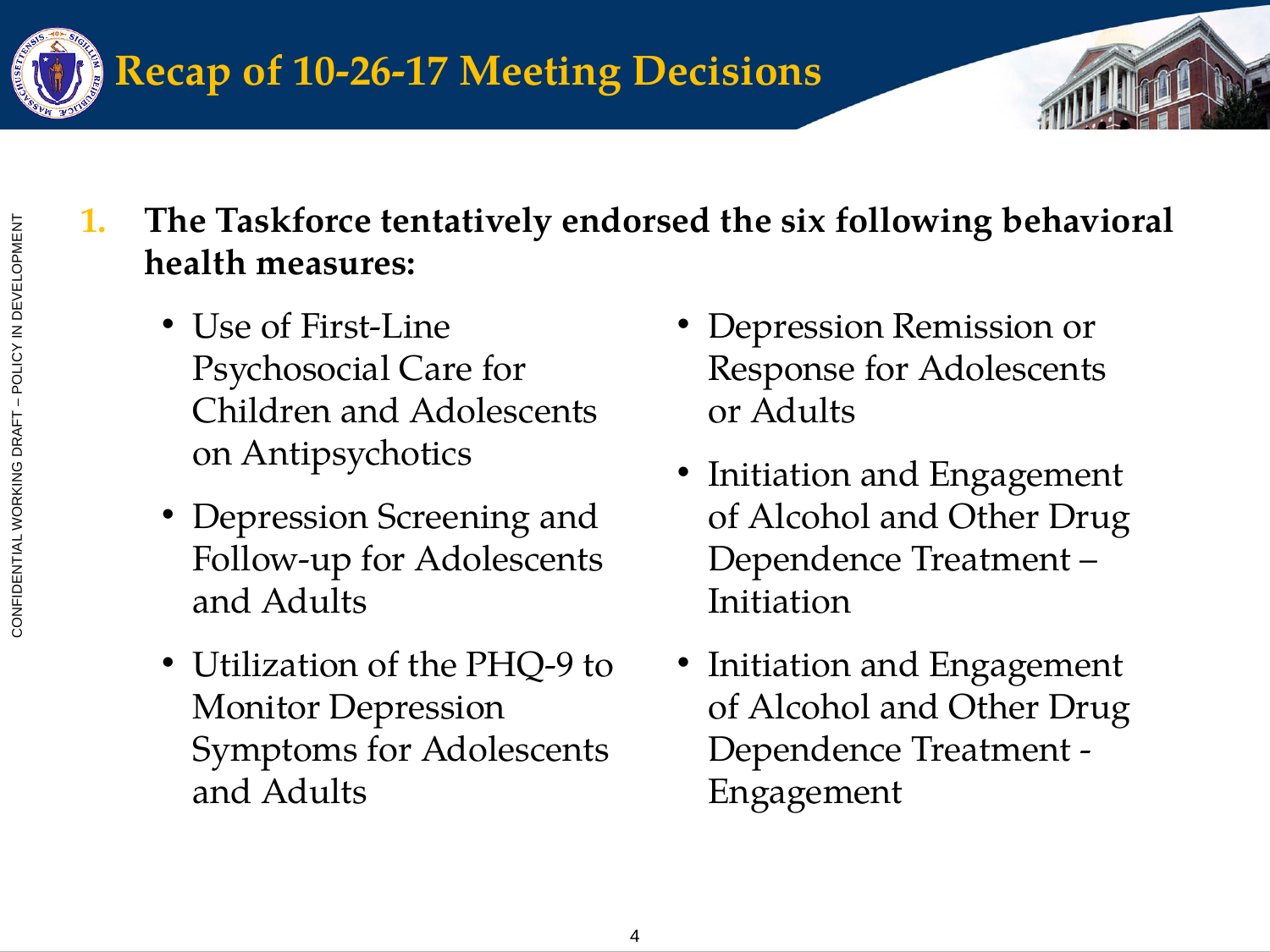

# Recap of 10-26-17 Meeting Decisions
The Taskforce tentatively endorsed the six following behavioral health measures:

Use of First-Line Psychosocial Care for Children and Adolescents on Antipsychotics
Depression Screening and Follow-up for Adolescents and Adults
Utilization of the PHQ-9 to Monitor Depression Symptoms for Adolescents and Adults
Depression Remission or Response for Adolescents or Adults
Initiation and Engagement of Alcohol and Other Drug Dependence Treatment – Initiation
Initiation and Engagement of Alcohol and Other Drug Dependence Treatment - Engagement